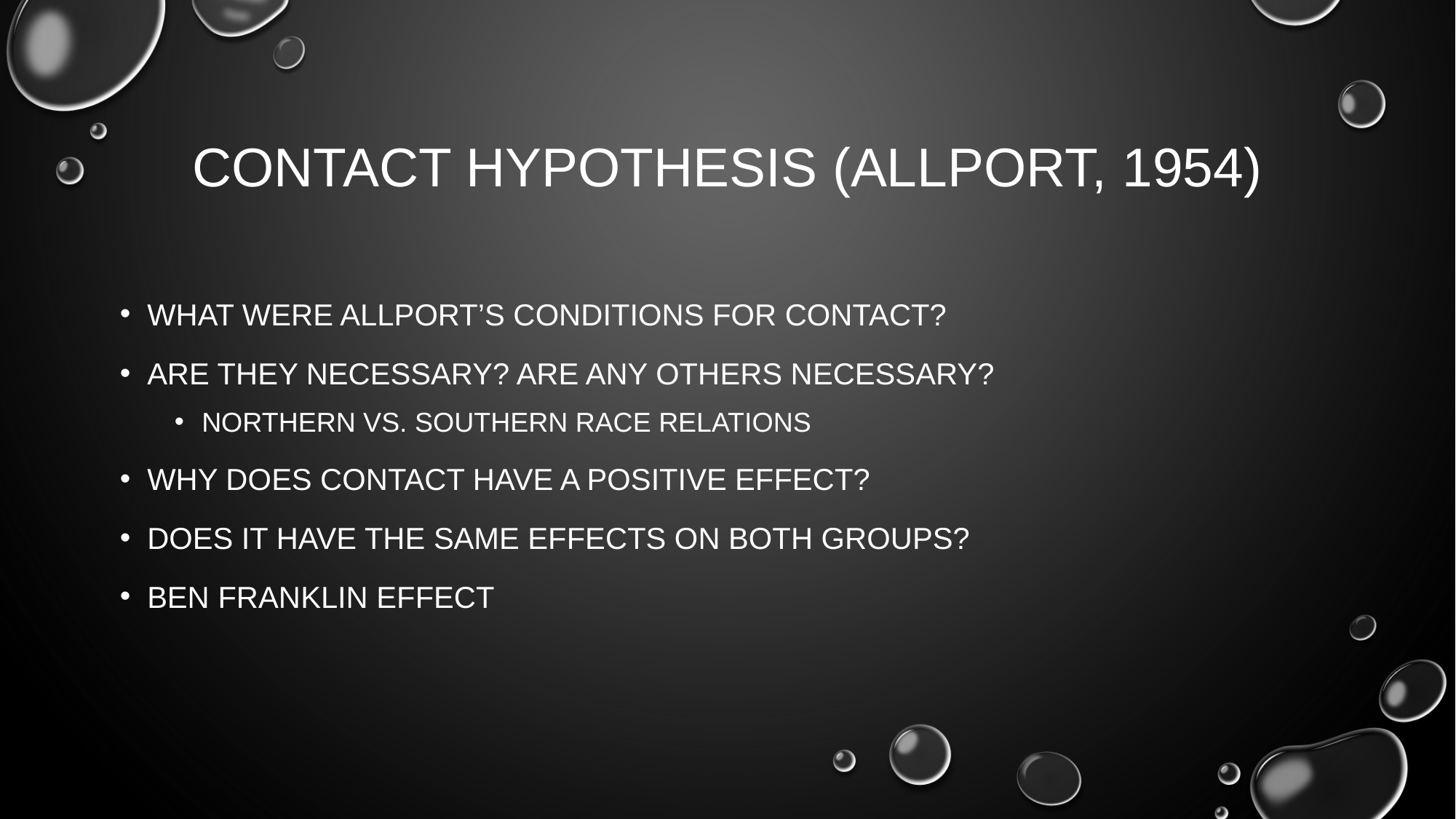

# Contact hypothesis (Allport, 1954)
What were allport’s conditions for contact?
Are they necessary? Are any others necessary?
Northern vs. Southern race relations
Why does contact have a positive effect?
Does it have the same effects on both groups?
Ben franklin effect